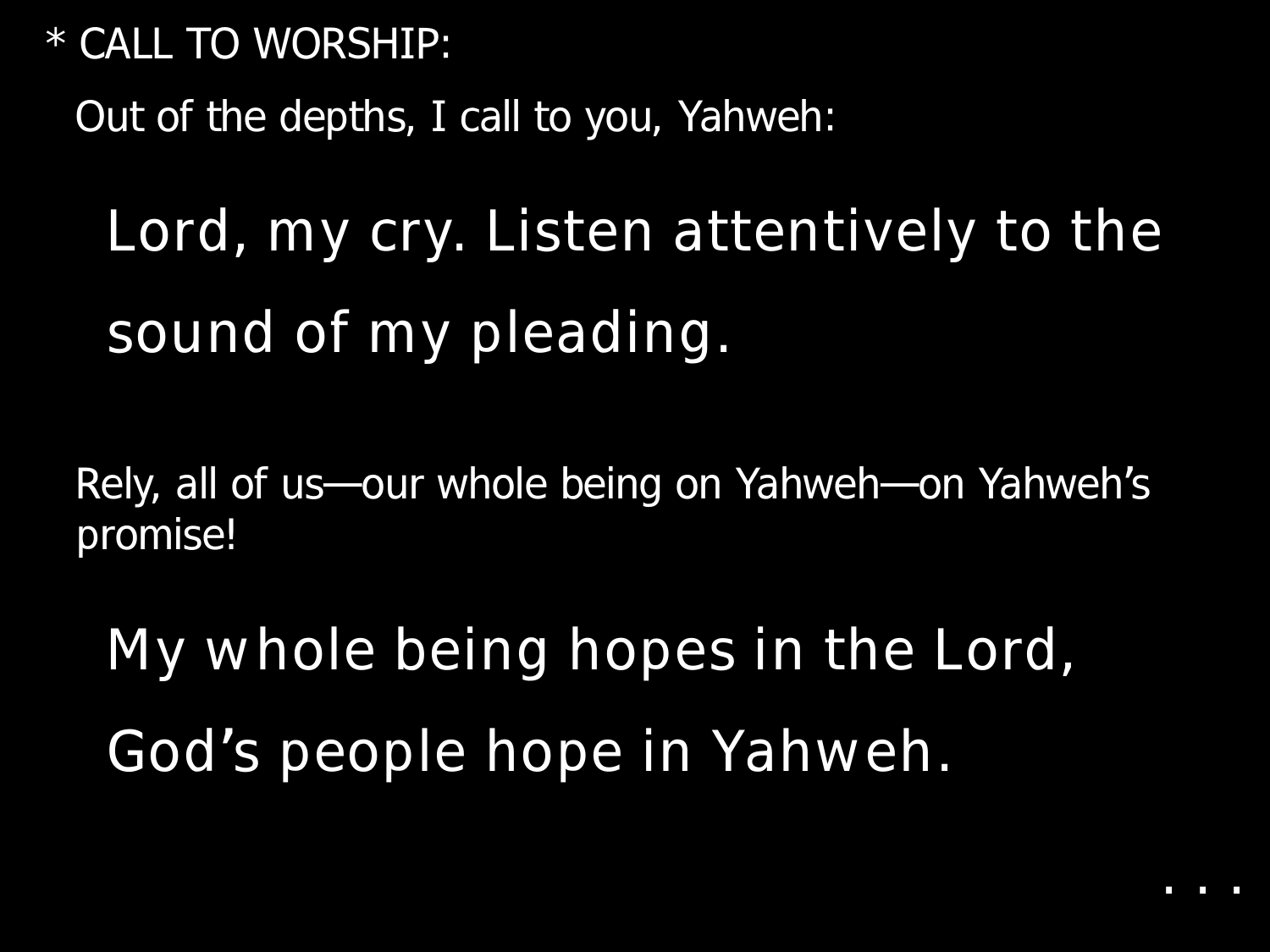

* CALL TO WORSHIP:

Out of the depths, I call to you, Yahweh:
Lord, my cry. Listen attentively to the sound of my pleading.

Rely, all of us—our whole being on Yahweh—on Yahweh’s promise!
My whole being hopes in the Lord, God’s people hope in Yahweh.
. . .